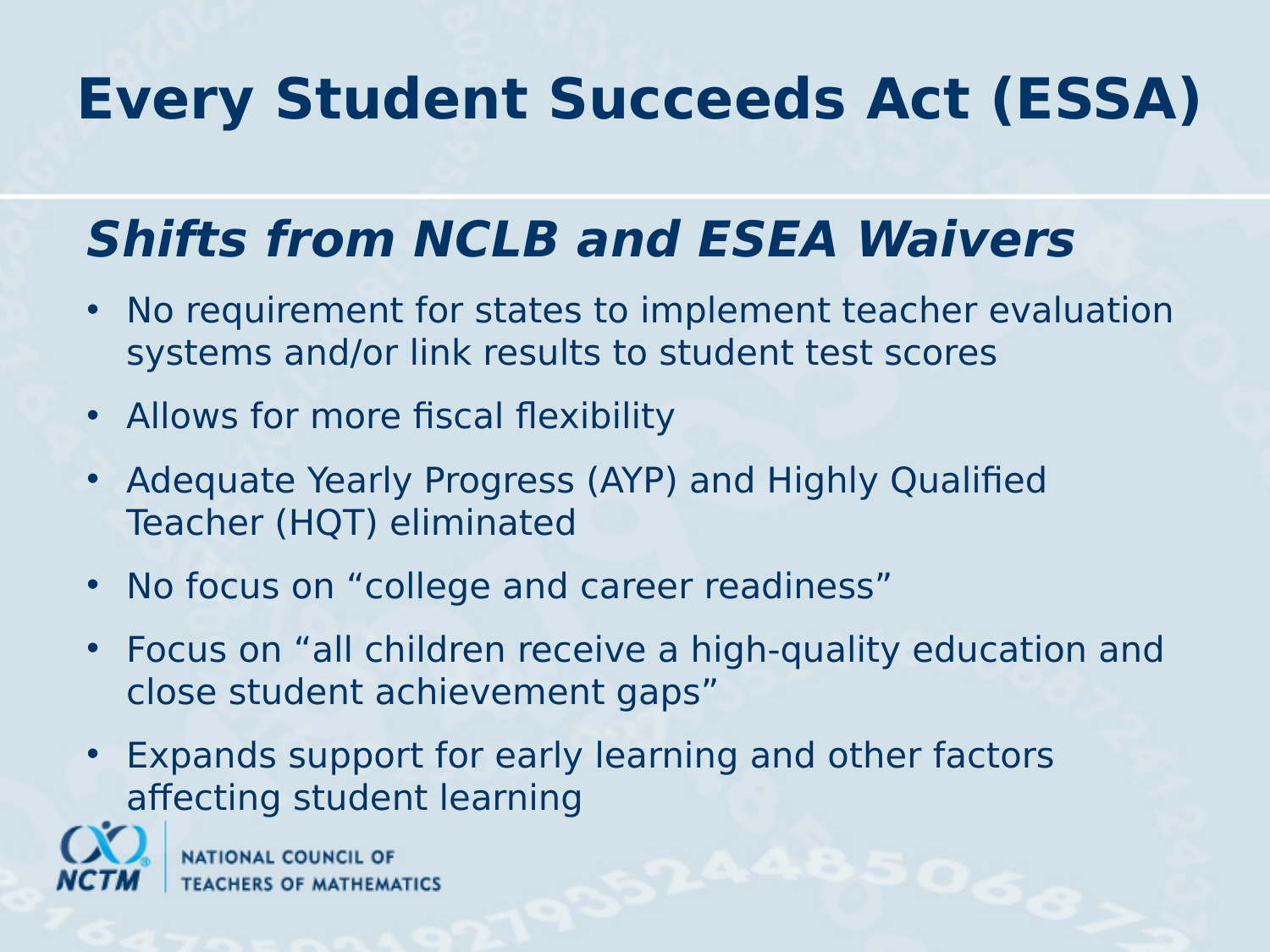

# Every Student Succeeds Act (ESSA)

Shifts from NCLB and ESEA Waivers
No requirement for states to implement teacher evaluation systems and/or link results to student test scores
Allows for more fiscal flexibility
Adequate Yearly Progress (AYP) and Highly Qualified Teacher (HQT) eliminated
No focus on “college and career readiness”
Focus on “all children receive a high-quality education and close student achievement gaps”
Expands support for early learning and other factors affecting student learning